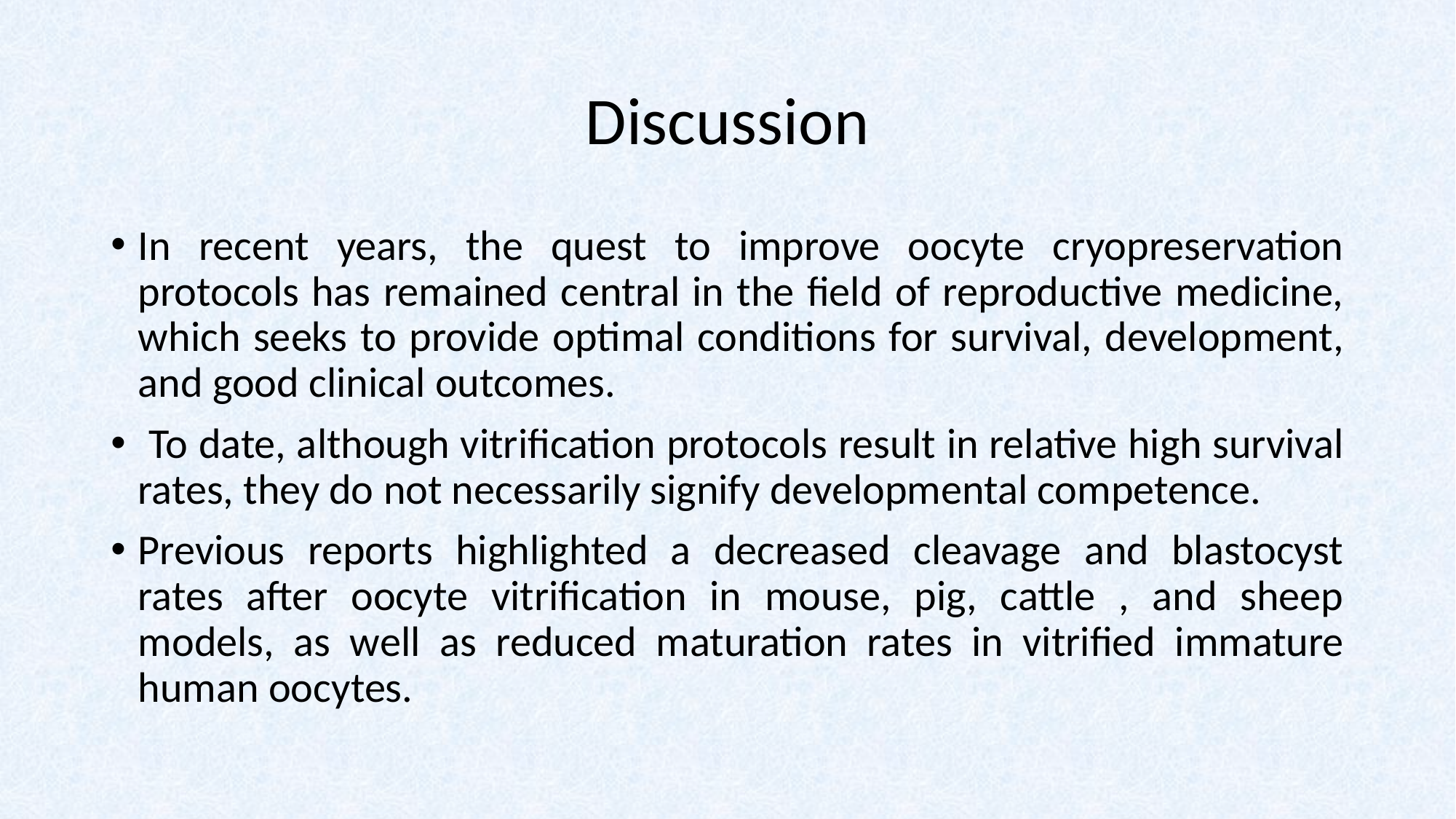

# Discussion
In recent years, the quest to improve oocyte cryopreservation protocols has remained central in the field of reproductive medicine, which seeks to provide optimal conditions for survival, development, and good clinical outcomes.
 To date, although vitrification protocols result in relative high survival rates, they do not necessarily signify developmental competence.
Previous reports highlighted a decreased cleavage and blastocyst rates after oocyte vitrification in mouse, pig, cattle , and sheep models, as well as reduced maturation rates in vitrified immature human oocytes.